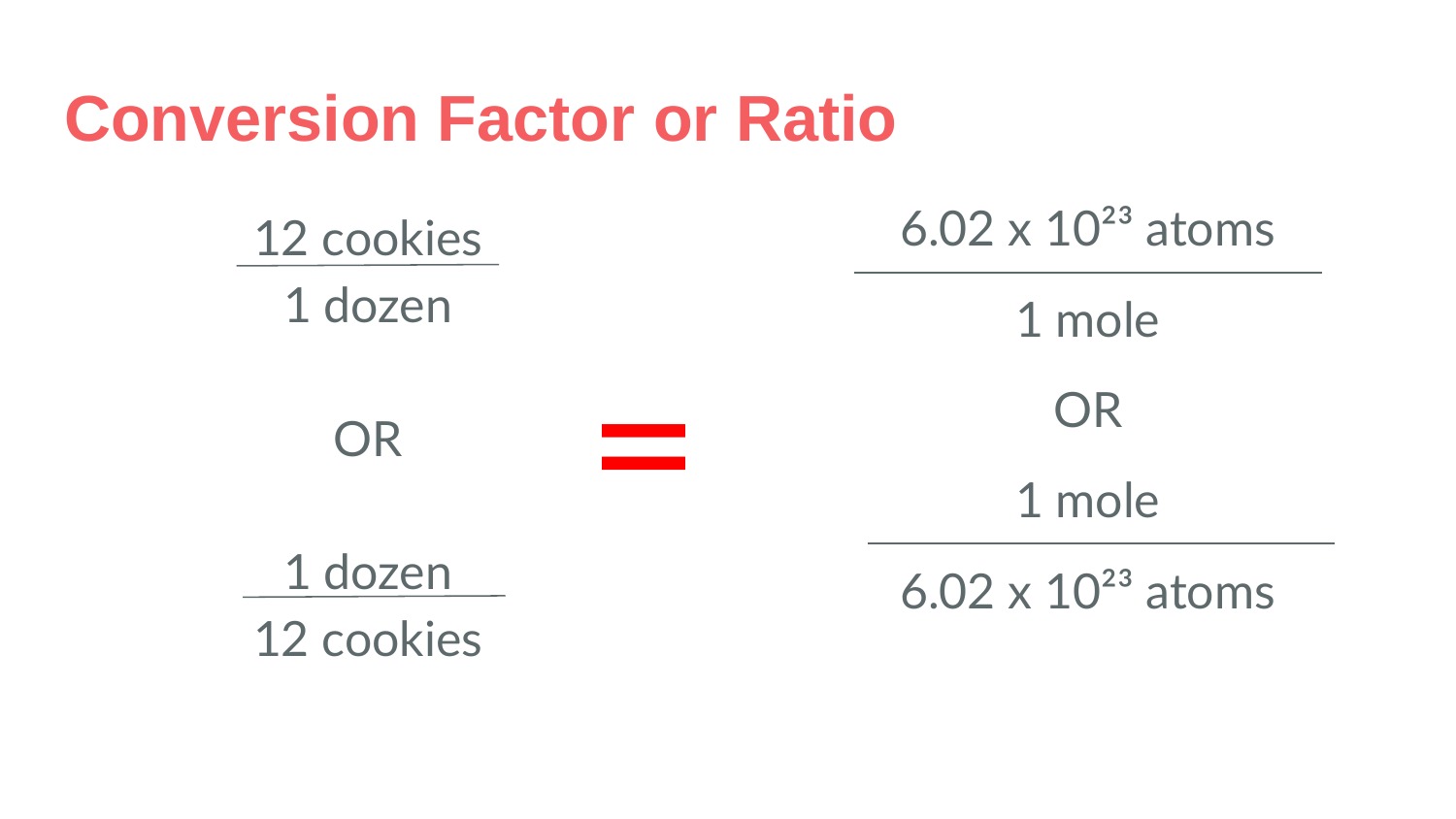

# Conversion Factor or Ratio

12 cookies
1 dozen

OR

1 dozen
12 cookies

6.02 x 10²³ atoms
1 mole
OR
1 mole
6.02 x 10²³ atoms

=